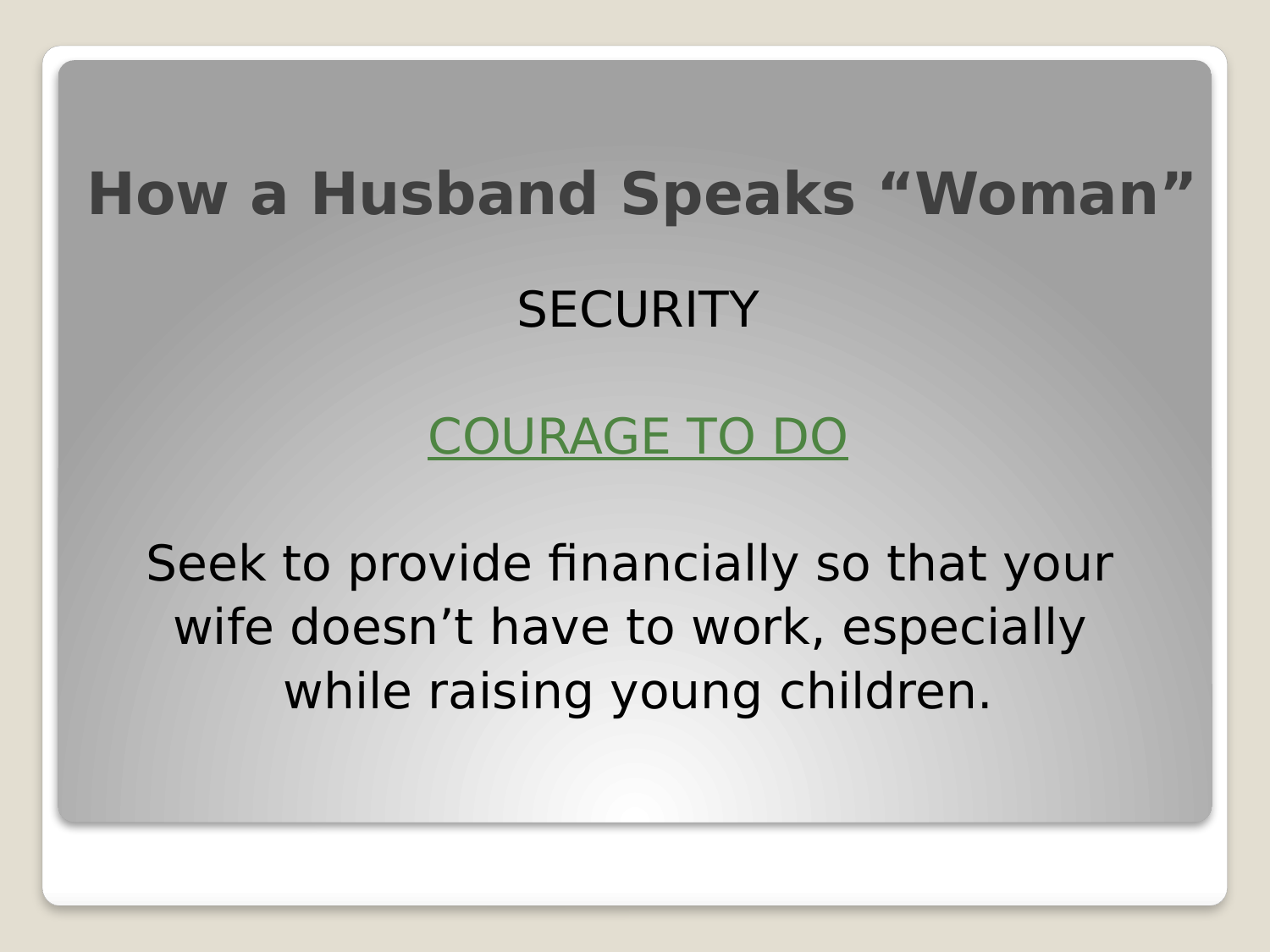

# How a Husband Speaks “Woman”

SECURITY

COURAGE TO DO

Seek to provide financially so that your
wife doesn’t have to work, especially
while raising young children.